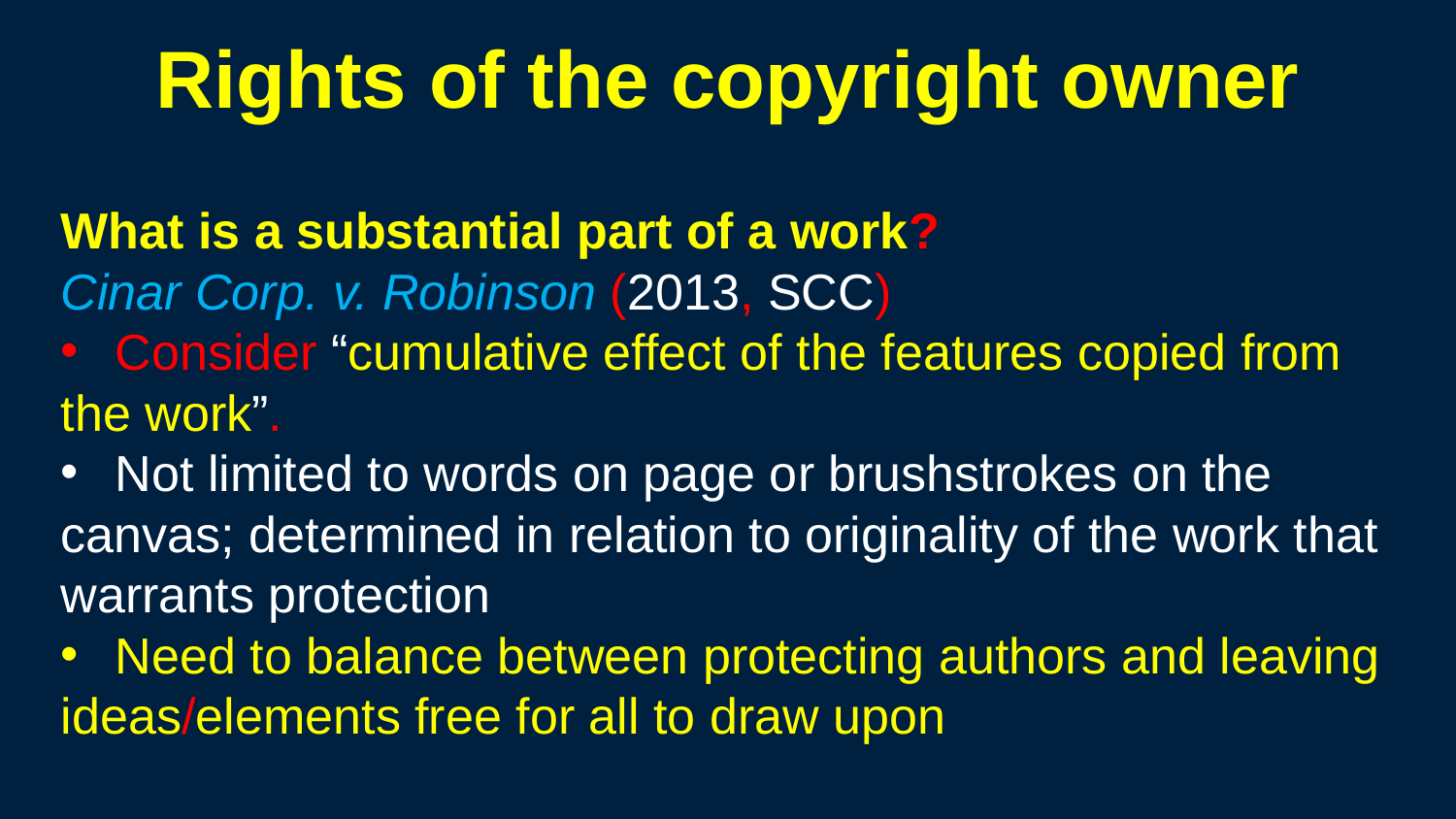

Rights of the copyright owner
What is a substantial part of a work?
Cinar Corp. v. Robinson (2013, SCC)
Consider “cumulative effect of the features copied from
the work”.
Not limited to words on page or brushstrokes on the
canvas; determined in relation to originality of the work that
warrants protection
Need to balance between protecting authors and leaving
ideas/elements free for all to draw upon